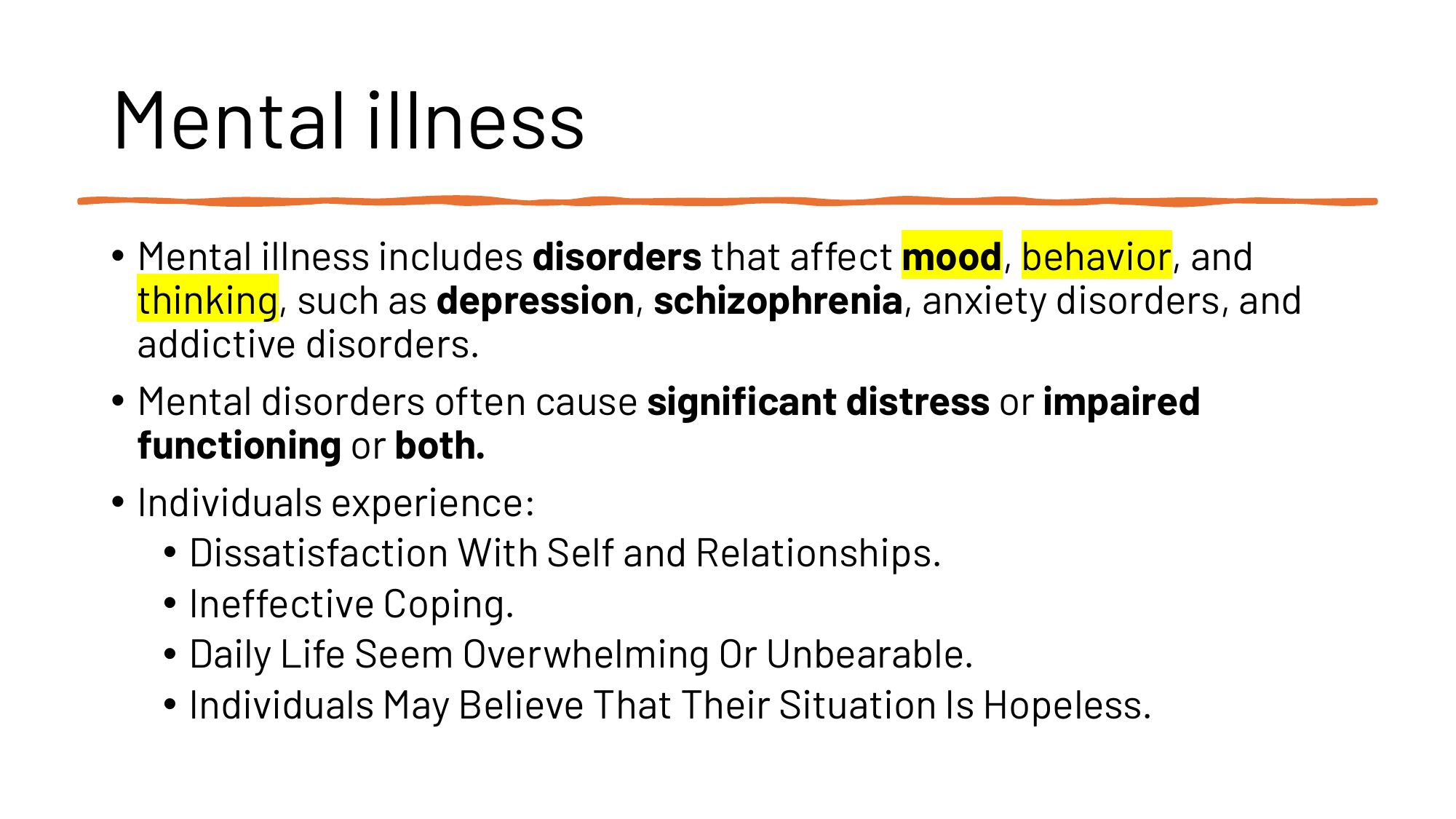

# Mental illness

Mental illness includes disorders that affect mood, behavior, and thinking, such as depression, schizophrenia, anxiety disorders, and addictive disorders.
Mental disorders often cause significant distress or impaired functioning or both.
Individuals experience:
Dissatisfaction With Self and Relationships.
Ineffective Coping.
Daily Life Seem Overwhelming Or Unbearable.
Individuals May Believe That Their Situation Is Hopeless.